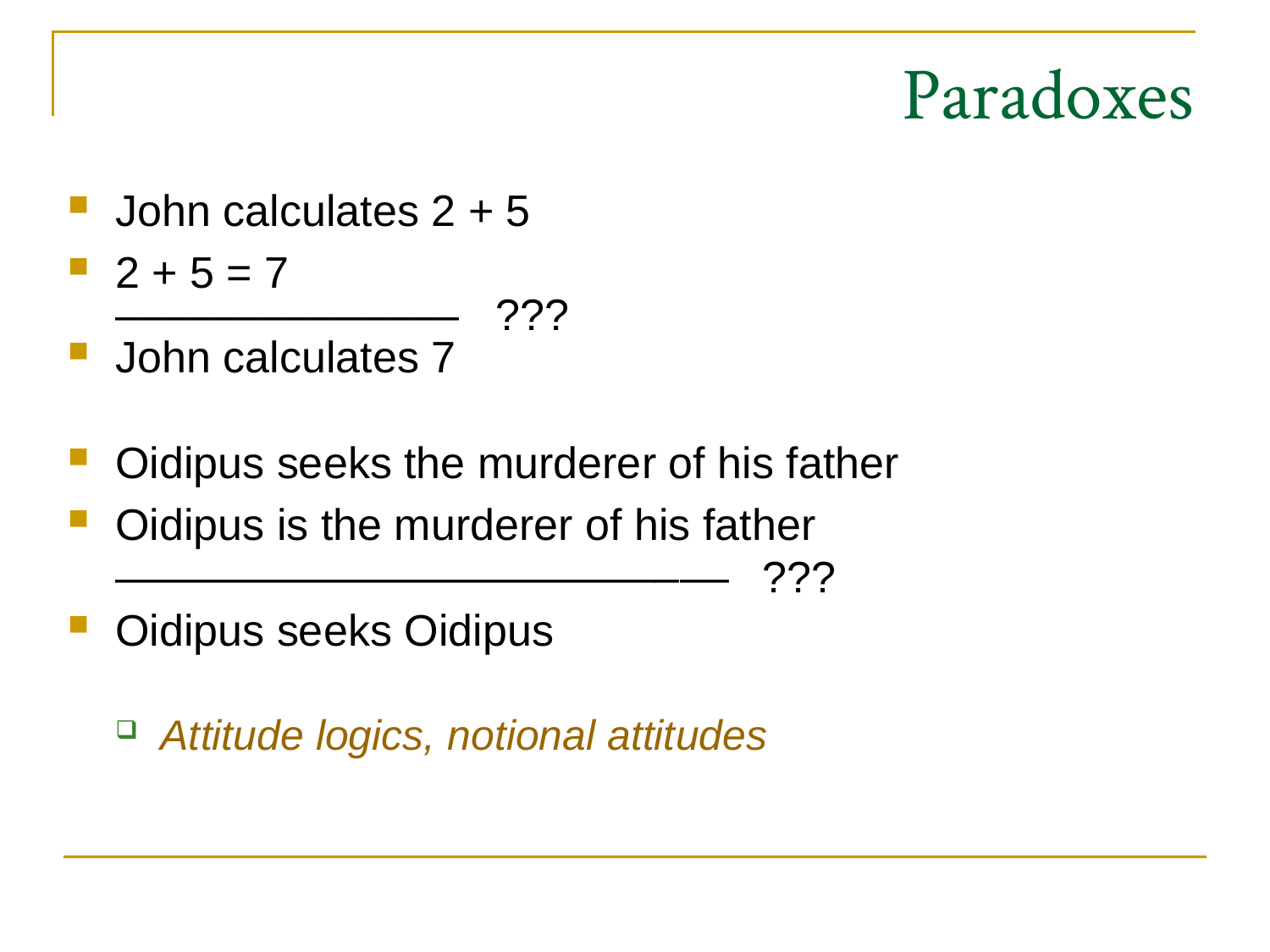

# Paradoxes
John calculates 2 + 5
2 + 5 = 7
	––––––––––––––   ???
John calculates 7
Oidipus seeks the murderer of his father
Oidipus is the murderer of his father
	–––––––––––––––––––––––––	 ???
Oidipus seeks Oidipus

Attitude logics, notional attitudes